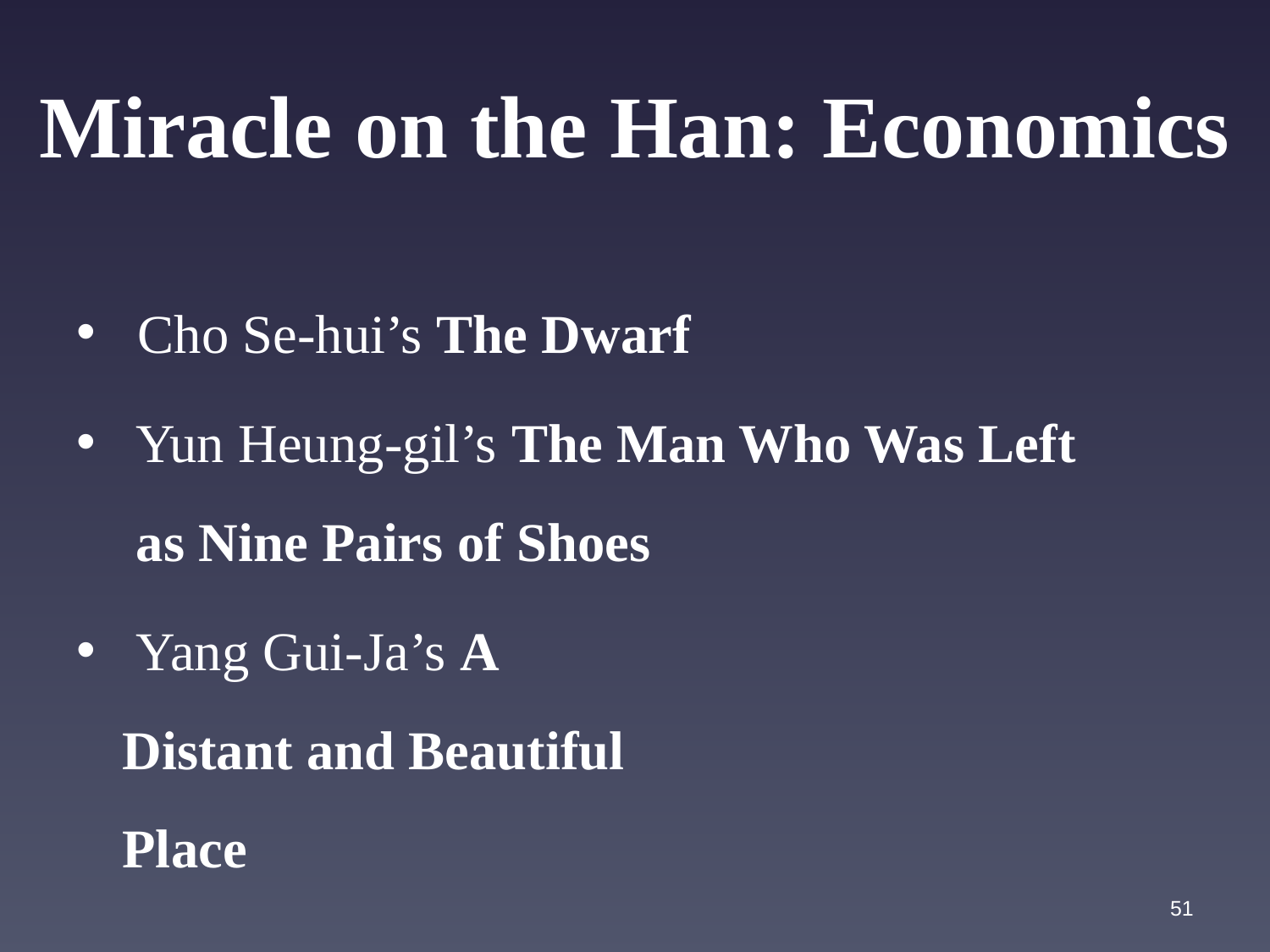

# Miracle on the Han: Economics
 Cho Se-hui’s The Dwarf
 Yun Heung-gil’s The Man Who Was Left
 as Nine Pairs of Shoes
 Yang Gui-Ja’s A
Distant and Beautiful
Place

51